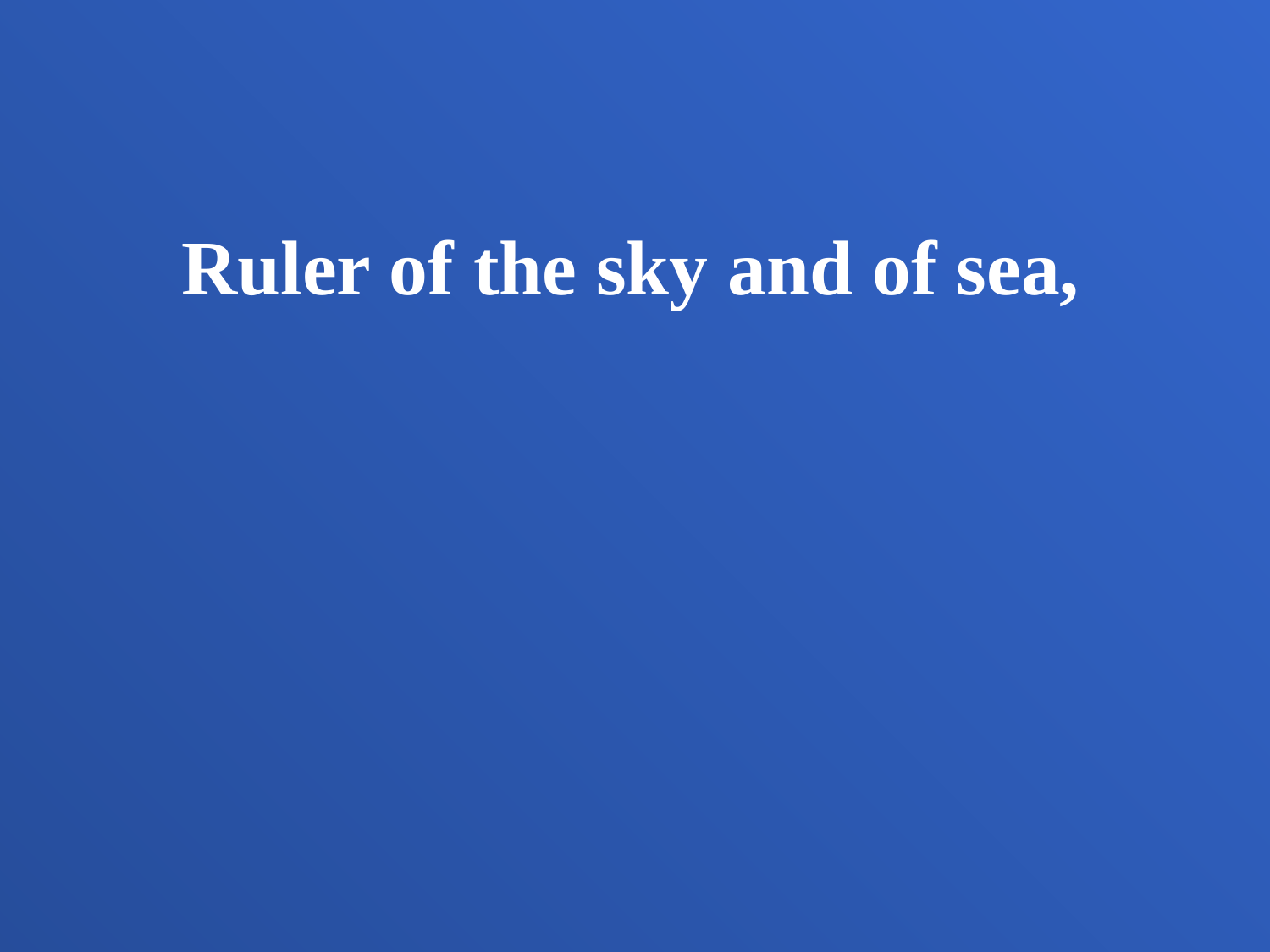

Ruler of the sky and of sea,